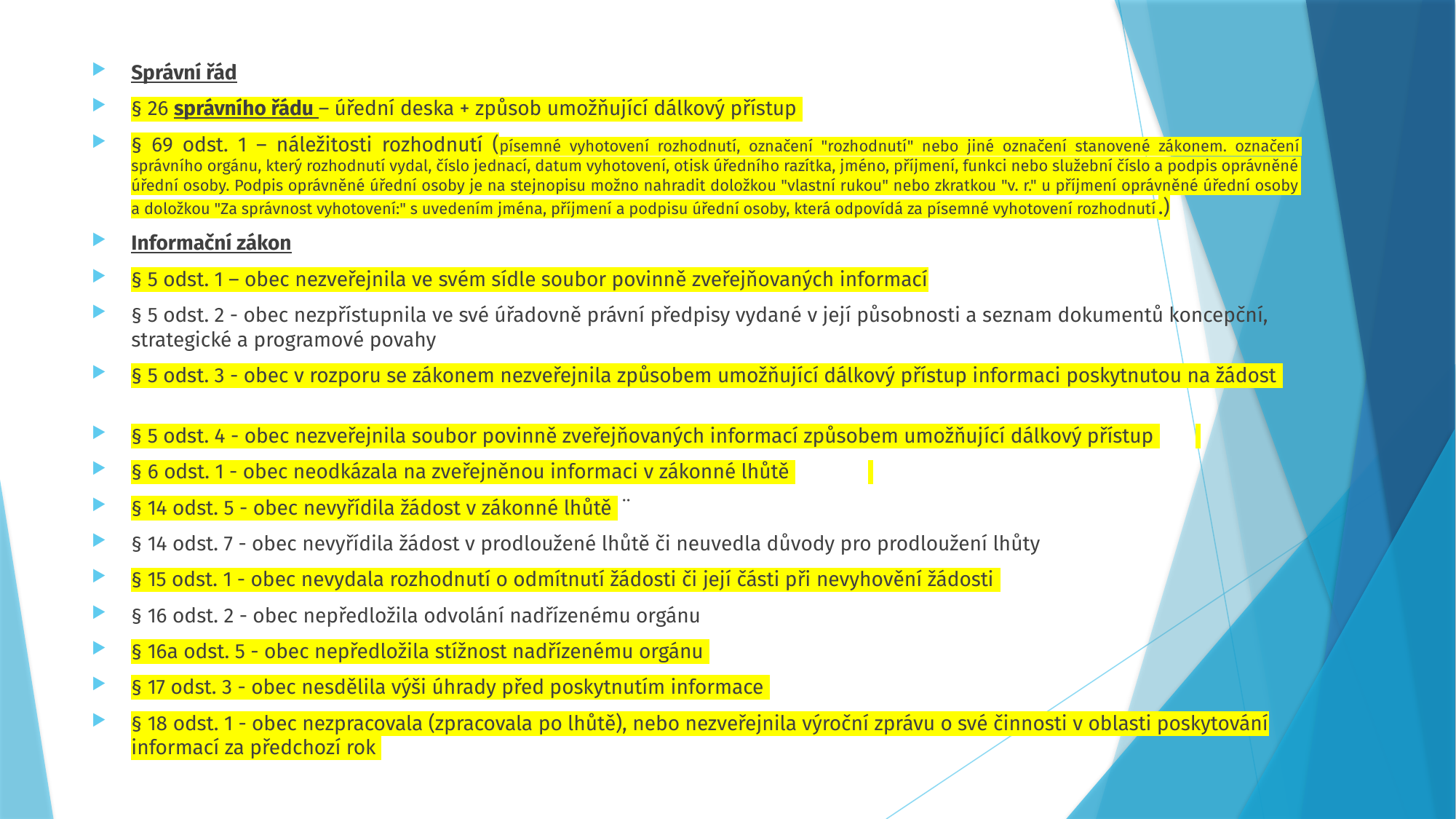

Správní řád
§ 26 správního řádu – úřední deska + způsob umožňující dálkový přístup
§ 69 odst. 1 – náležitosti rozhodnutí (písemné vyhotovení rozhodnutí, označení "rozhodnutí" nebo jiné označení stanovené zákonem. označení správního orgánu, který rozhodnutí vydal, číslo jednací, datum vyhotovení, otisk úředního razítka, jméno, příjmení, funkci nebo služební číslo a podpis oprávněné úřední osoby. Podpis oprávněné úřední osoby je na stejnopisu možno nahradit doložkou "vlastní rukou" nebo zkratkou "v. r." u příjmení oprávněné úřední osoby a doložkou "Za správnost vyhotovení:" s uvedením jména, příjmení a podpisu úřední osoby, která odpovídá za písemné vyhotovení rozhodnutí.)
Informační zákon
§ 5 odst. 1 – obec nezveřejnila ve svém sídle soubor povinně zveřejňovaných informací
§ 5 odst. 2 - obec nezpřístupnila ve své úřadovně právní předpisy vydané v její působnosti a seznam dokumentů koncepční, strategické a programové povahy
§ 5 odst. 3 - obec v rozporu se zákonem nezveřejnila způsobem umožňující dálkový přístup informaci poskytnutou na žádost
§ 5 odst. 4 - obec nezveřejnila soubor povinně zveřejňovaných informací způsobem umožňující dálkový přístup
§ 6 odst. 1 - obec neodkázala na zveřejněnou informaci v zákonné lhůtě
§ 14 odst. 5 - obec nevyřídila žádost v zákonné lhůtě 	¨
§ 14 odst. 7 - obec nevyřídila žádost v prodloužené lhůtě či neuvedla důvody pro prodloužení lhůty
§ 15 odst. 1 - obec nevydala rozhodnutí o odmítnutí žádosti či její části při nevyhovění žádosti
§ 16 odst. 2 - obec nepředložila odvolání nadřízenému orgánu
§ 16a odst. 5 - obec nepředložila stížnost nadřízenému orgánu
§ 17 odst. 3 - obec nesdělila výši úhrady před poskytnutím informace
§ 18 odst. 1 - obec nezpracovala (zpracovala po lhůtě), nebo nezveřejnila výroční zprávu o své činnosti v oblasti poskytování informací za předchozí rok